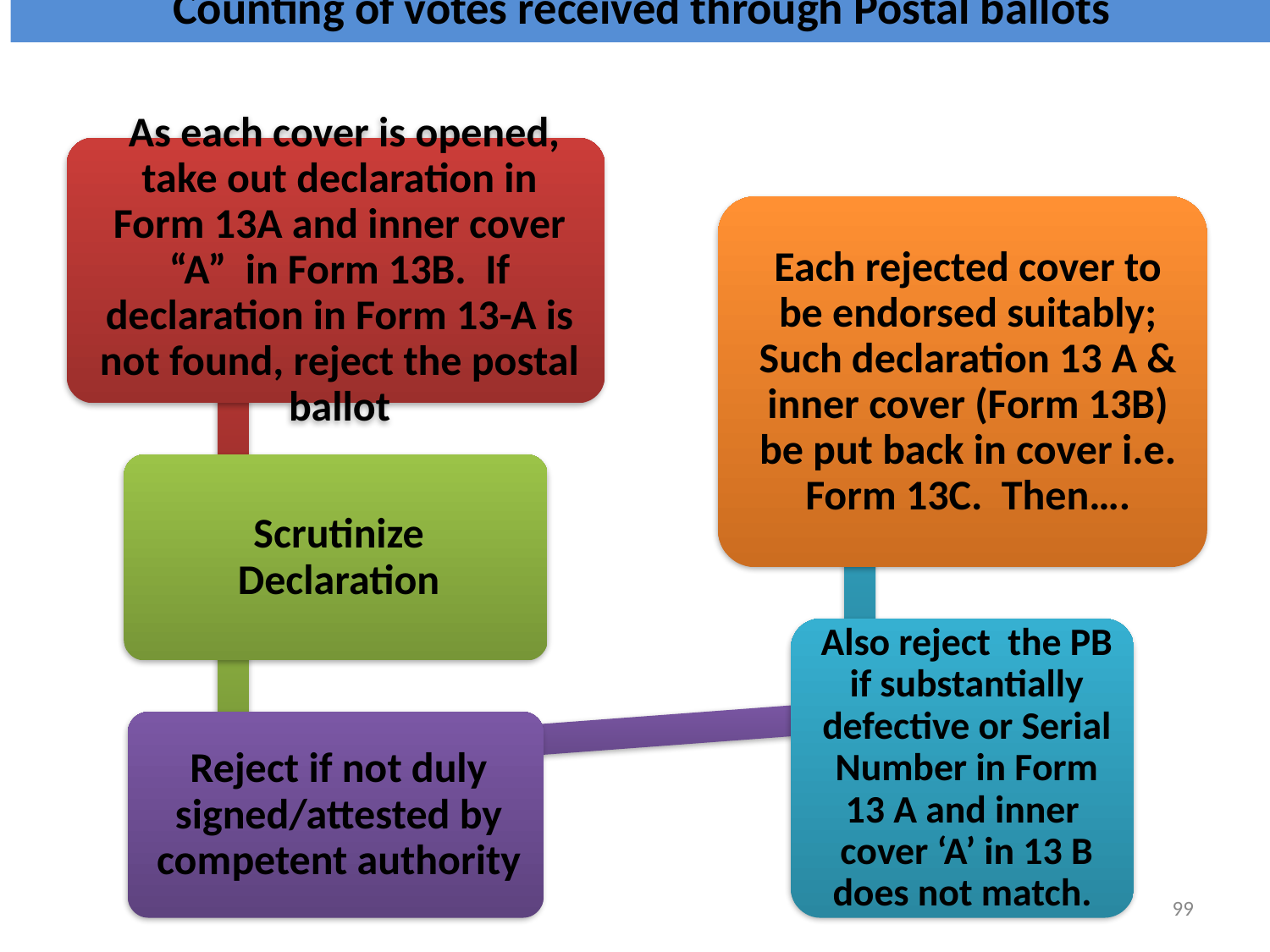

# Counting of votes received through Postal ballots
 As each cover is opened, take out declaration in Form 13A and inner cover “A”  in Form 13B.  If declaration in Form 13-A is not found, reject the postal ballot
Scrutinize Declaration
Reject if not duly signed/attested by competent authority
Also reject  the PB if substantially defective or Serial Number in Form 13 A and inner  cover ‘A’ in 13 B does not match.
Each rejected cover to be endorsed suitably; Such declaration 13 A & inner cover (Form 13B) be put back in cover i.e. Form 13C.  Then….

99